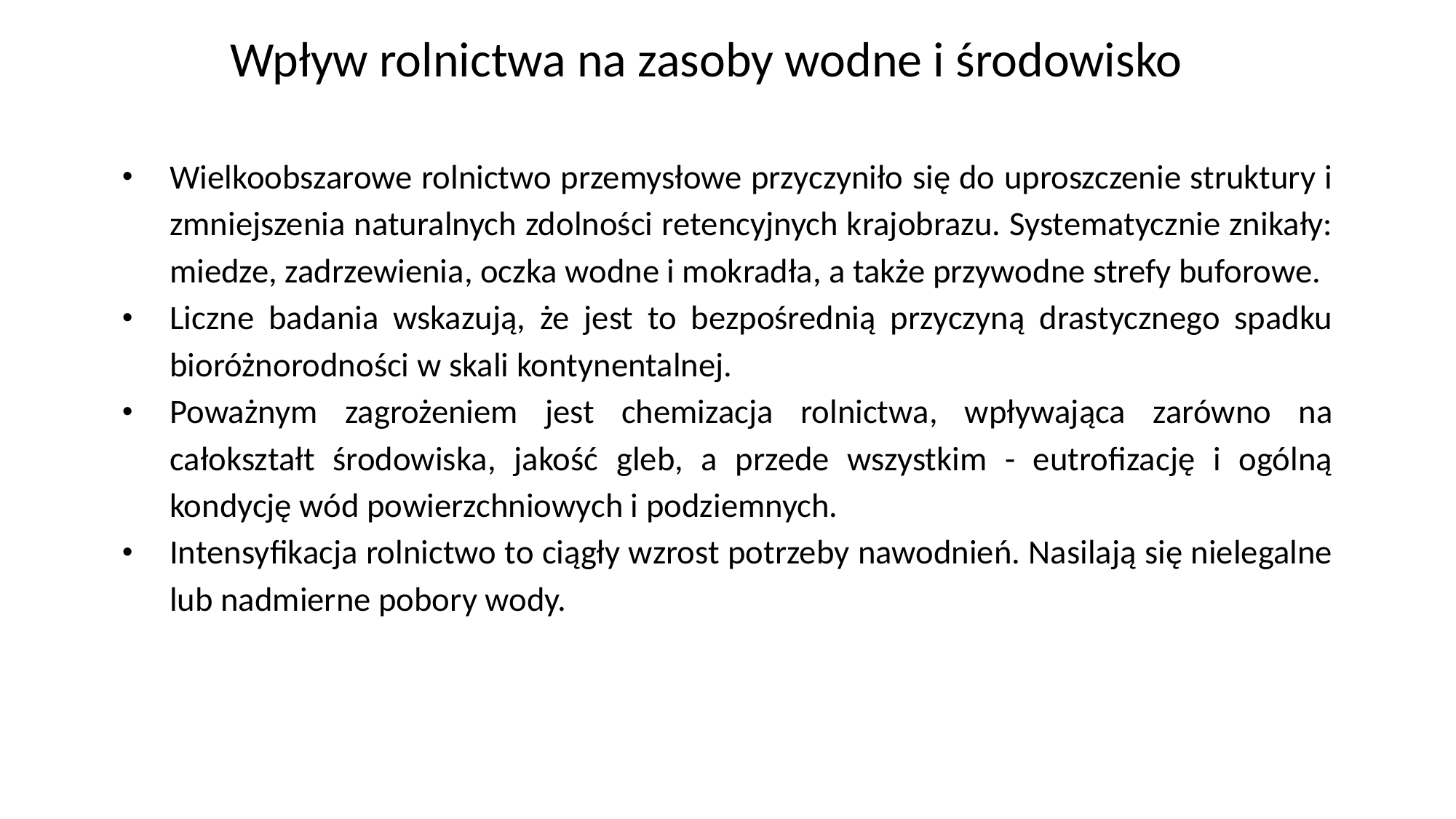

# Wpływ rolnictwa na zasoby wodne i środowisko
Wielkoobszarowe rolnictwo przemysłowe przyczyniło się do uproszczenie struktury i zmniejszenia naturalnych zdolności retencyjnych krajobrazu. Systematycznie znikały: miedze, zadrzewienia, oczka wodne i mokradła, a także przywodne strefy buforowe.
Liczne badania wskazują, że jest to bezpośrednią przyczyną drastycznego spadku bioróżnorodności w skali kontynentalnej.
Poważnym zagrożeniem jest chemizacja rolnictwa, wpływająca zarówno na całokształt środowiska, jakość gleb, a przede wszystkim - eutrofizację i ogólną kondycję wód powierzchniowych i podziemnych.
Intensyfikacja rolnictwo to ciągły wzrost potrzeby nawodnień. Nasilają się nielegalne lub nadmierne pobory wody.